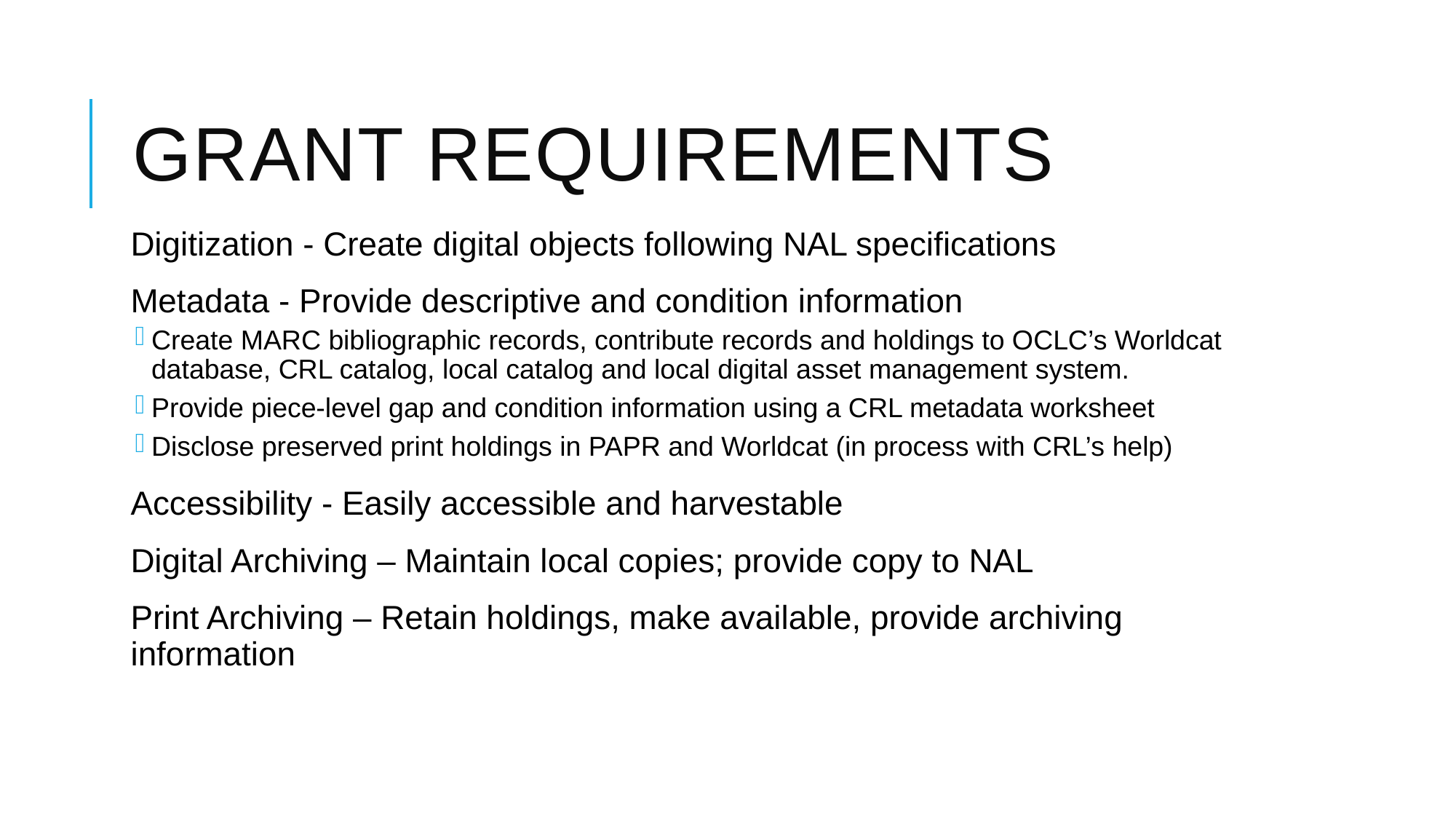

# Grant requirements
Digitization - Create digital objects following NAL specifications
Metadata - Provide descriptive and condition information
Create MARC bibliographic records, contribute records and holdings to OCLC’s Worldcat database, CRL catalog, local catalog and local digital asset management system.
Provide piece-level gap and condition information using a CRL metadata worksheet
Disclose preserved print holdings in PAPR and Worldcat (in process with CRL’s help)
Accessibility - Easily accessible and harvestable
Digital Archiving – Maintain local copies; provide copy to NAL
Print Archiving – Retain holdings, make available, provide archiving information